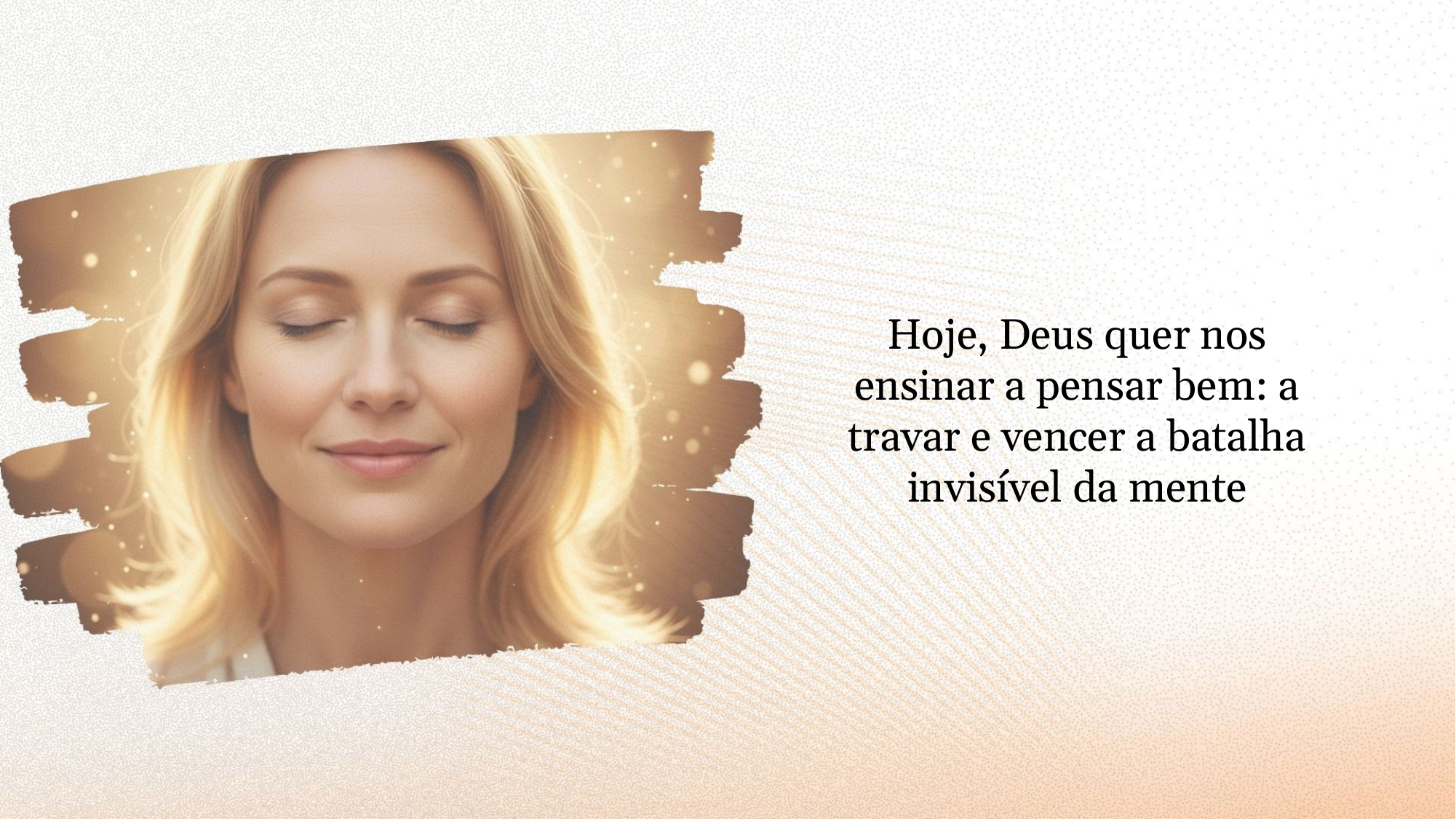

Hoje, Deus quer nos ensinar a pensar bem: a travar e vencer a batalha invisível da mente